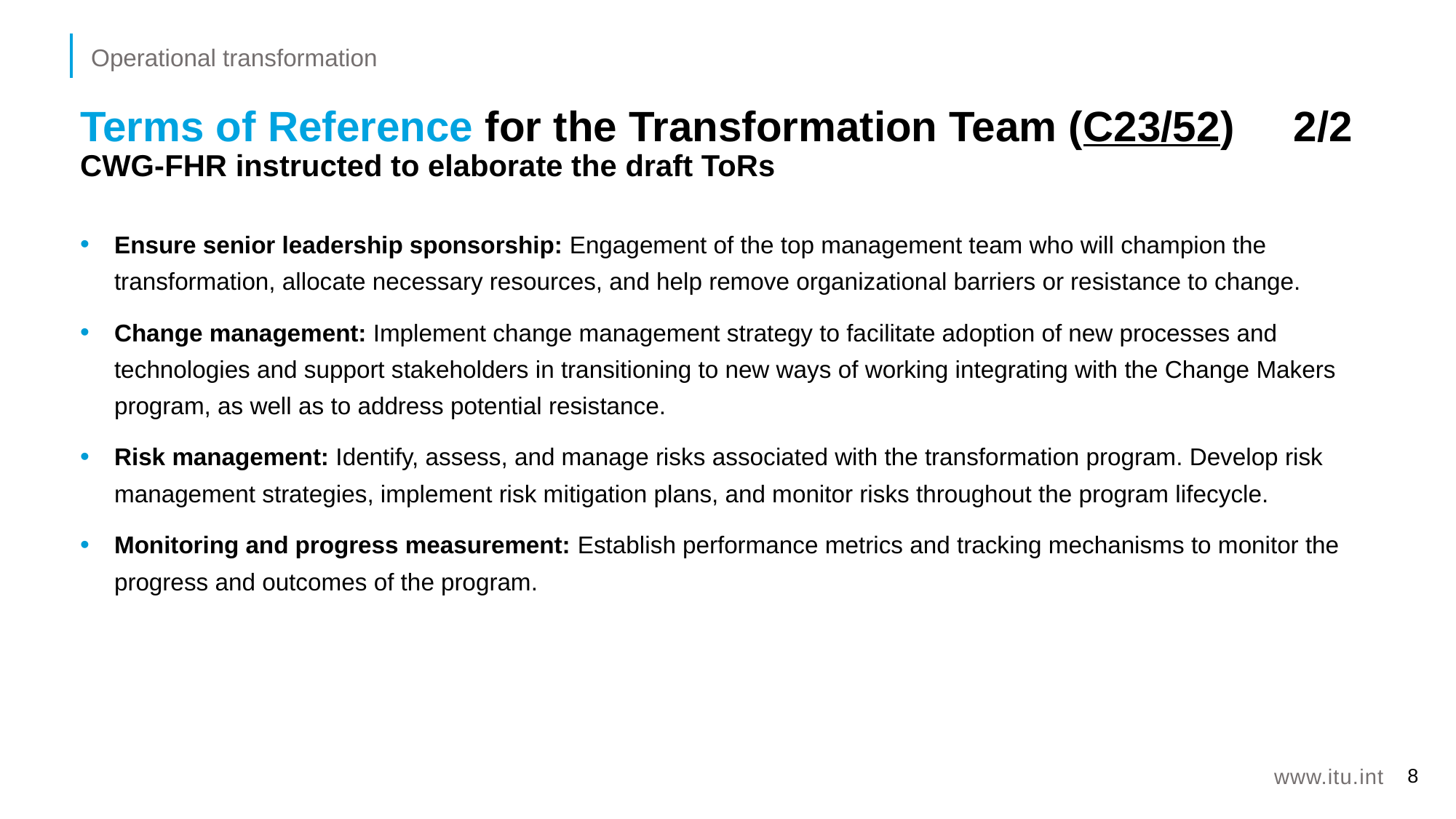

Operational transformation
# Terms of Reference for the Transformation Team (C23/52)     2/2 CWG-FHR instructed to elaborate the draft ToRs
Ensure senior leadership sponsorship: Engagement of the top management team who will champion the transformation, allocate necessary resources, and help remove organizational barriers or resistance to change.
Change management: Implement change management strategy to facilitate adoption of new processes and technologies and support stakeholders in transitioning to new ways of working integrating with the Change Makers  program, as well as to address potential resistance.
Risk management: Identify, assess, and manage risks associated with the transformation program. Develop risk management strategies, implement risk mitigation plans, and monitor risks throughout the program lifecycle.
Monitoring and progress measurement: Establish performance metrics and tracking mechanisms to monitor the progress and outcomes of the program.